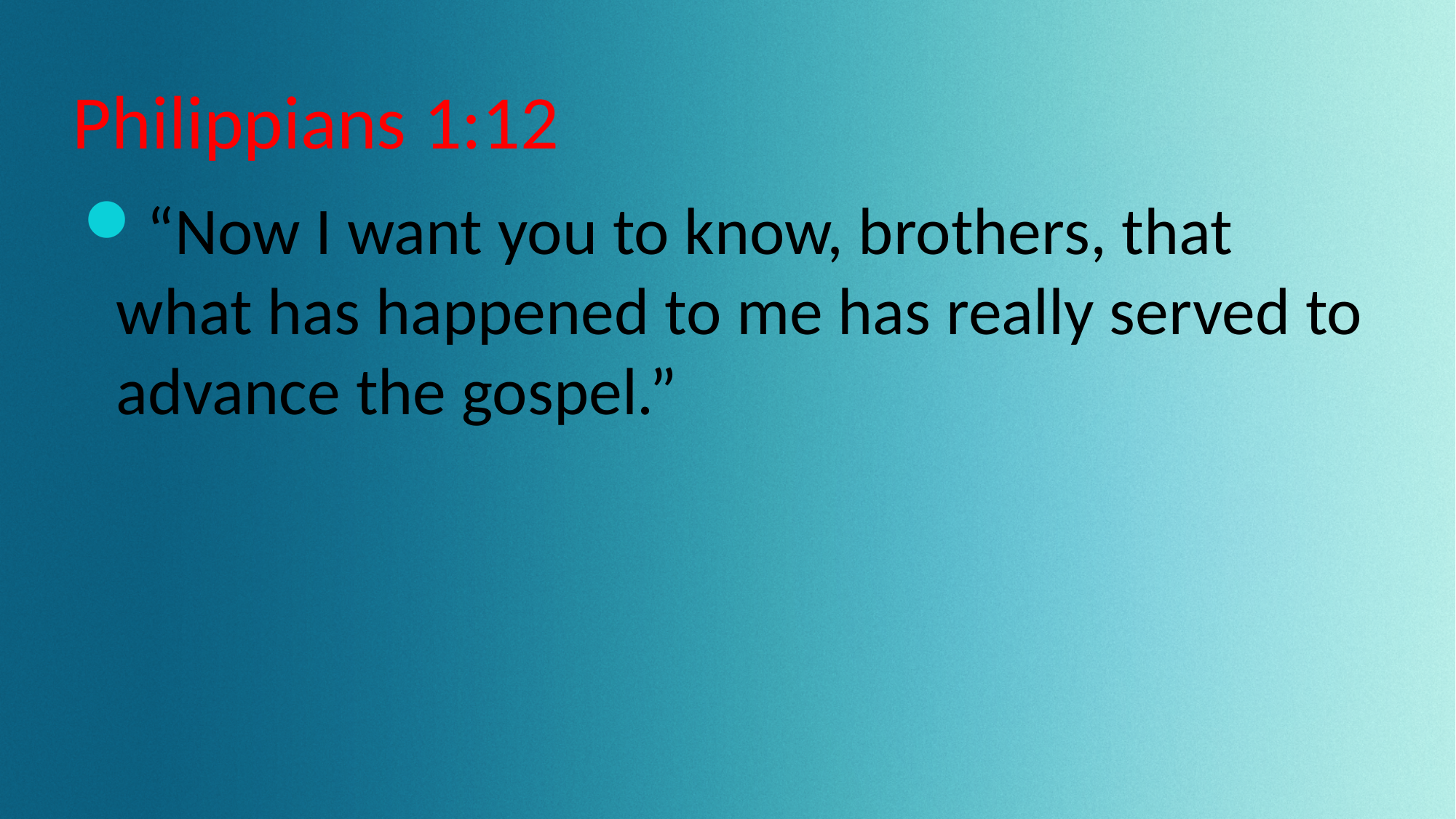

# Philippians 1:12
“Now I want you to know, brothers, that what has happened to me has really served to advance the gospel.”